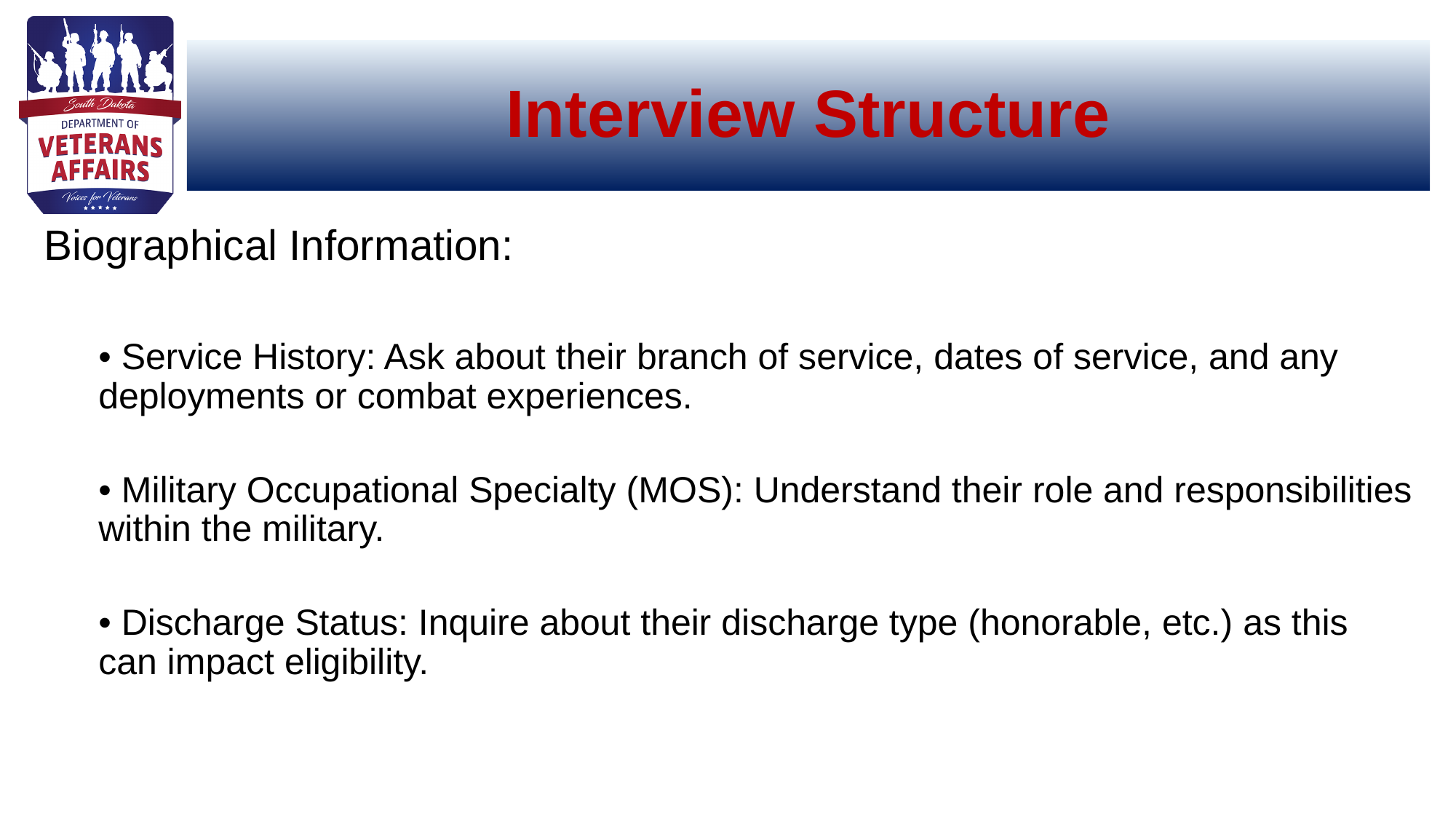

# Interview Structure
Biographical Information:

• Service History: Ask about their branch of service, dates of service, and any deployments or combat experiences.

• Military Occupational Specialty (MOS): Understand their role and responsibilities within the military.

• Discharge Status: Inquire about their discharge type (honorable, etc.) as this can impact eligibility.